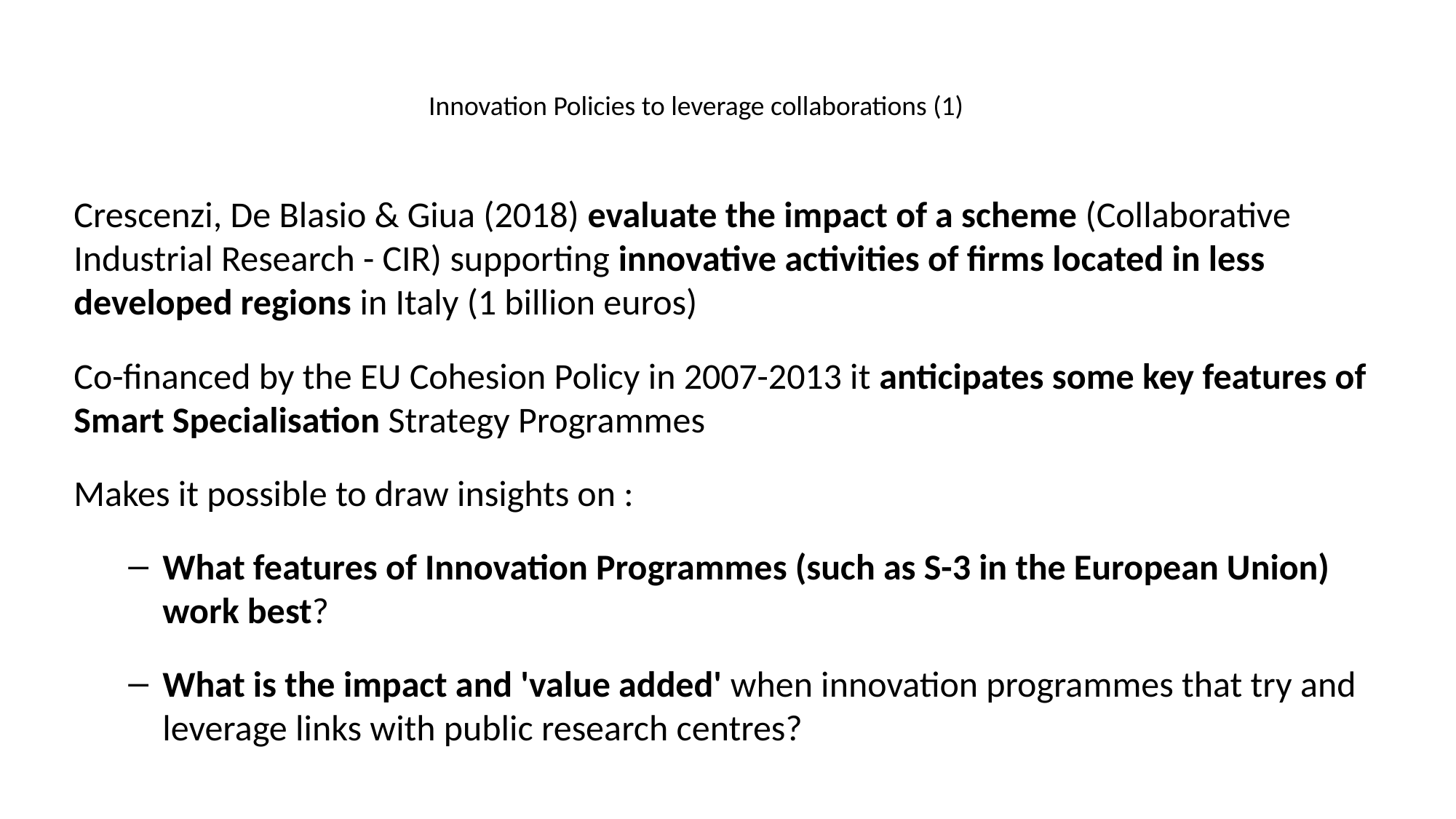

# Innovation Policies to leverage collaborations (1)
Crescenzi, De Blasio & Giua (2018) evaluate the impact of a scheme (Collaborative Industrial Research - CIR) supporting innovative activities of firms located in less developed regions in Italy (1 billion euros)
Co-financed by the EU Cohesion Policy in 2007-2013 it anticipates some key features of Smart Specialisation Strategy Programmes
Makes it possible to draw insights on :
What features of Innovation Programmes (such as S-3 in the European Union) work best?
What is the impact and 'value added' when innovation programmes that try and leverage links with public research centres?